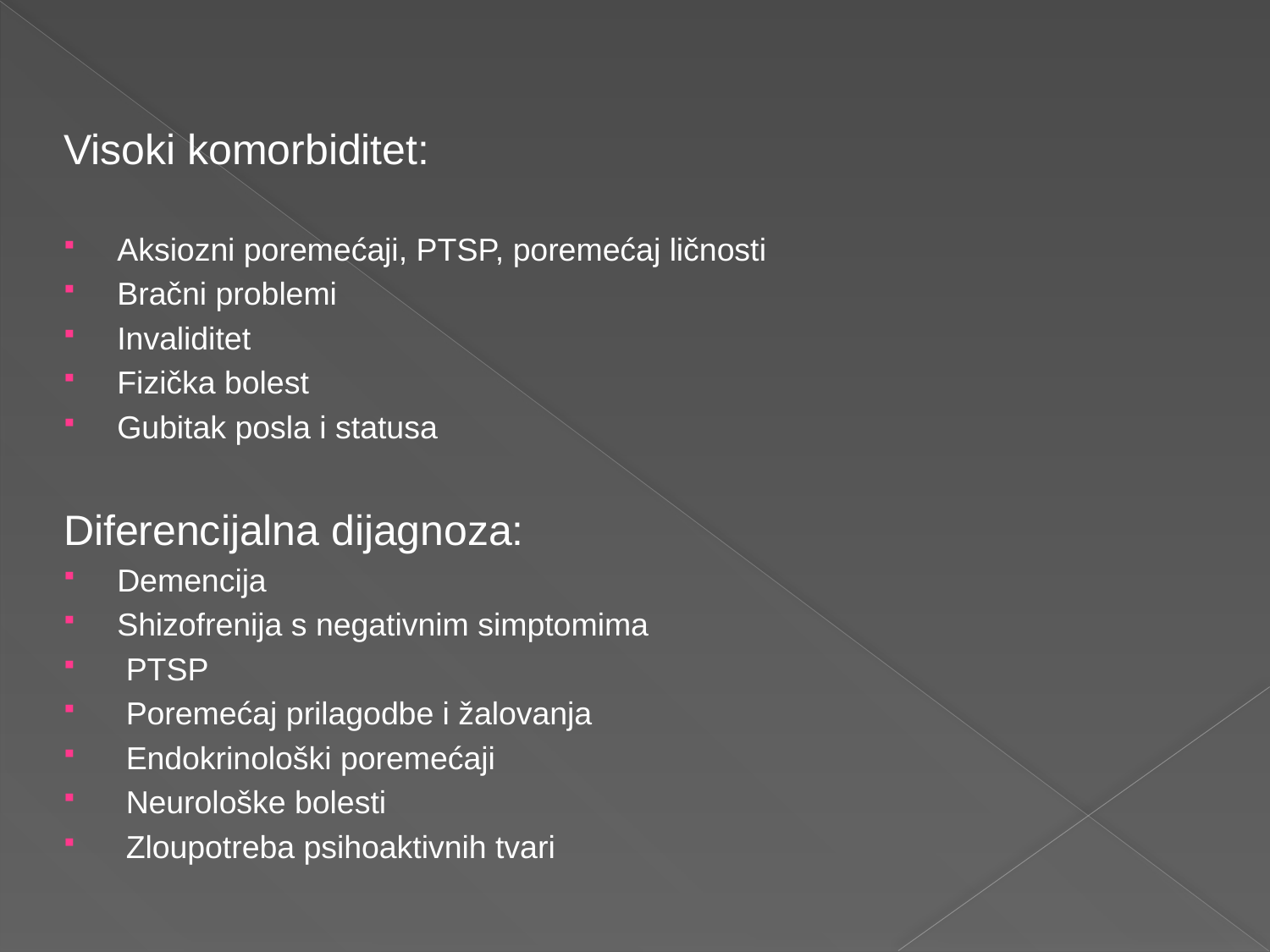

#
Visoki komorbiditet:

Aksiozni poremećaji, PTSP, poremećaj ličnosti
Bračni problemi
Invaliditet
Fizička bolest
Gubitak posla i statusa

Diferencijalna dijagnoza:
Demencija
Shizofrenija s negativnim simptomima
 PTSP
 Poremećaj prilagodbe i žalovanja
 Endokrinološki poremećaji
 Neurološke bolesti
 Zloupotreba psihoaktivnih tvari